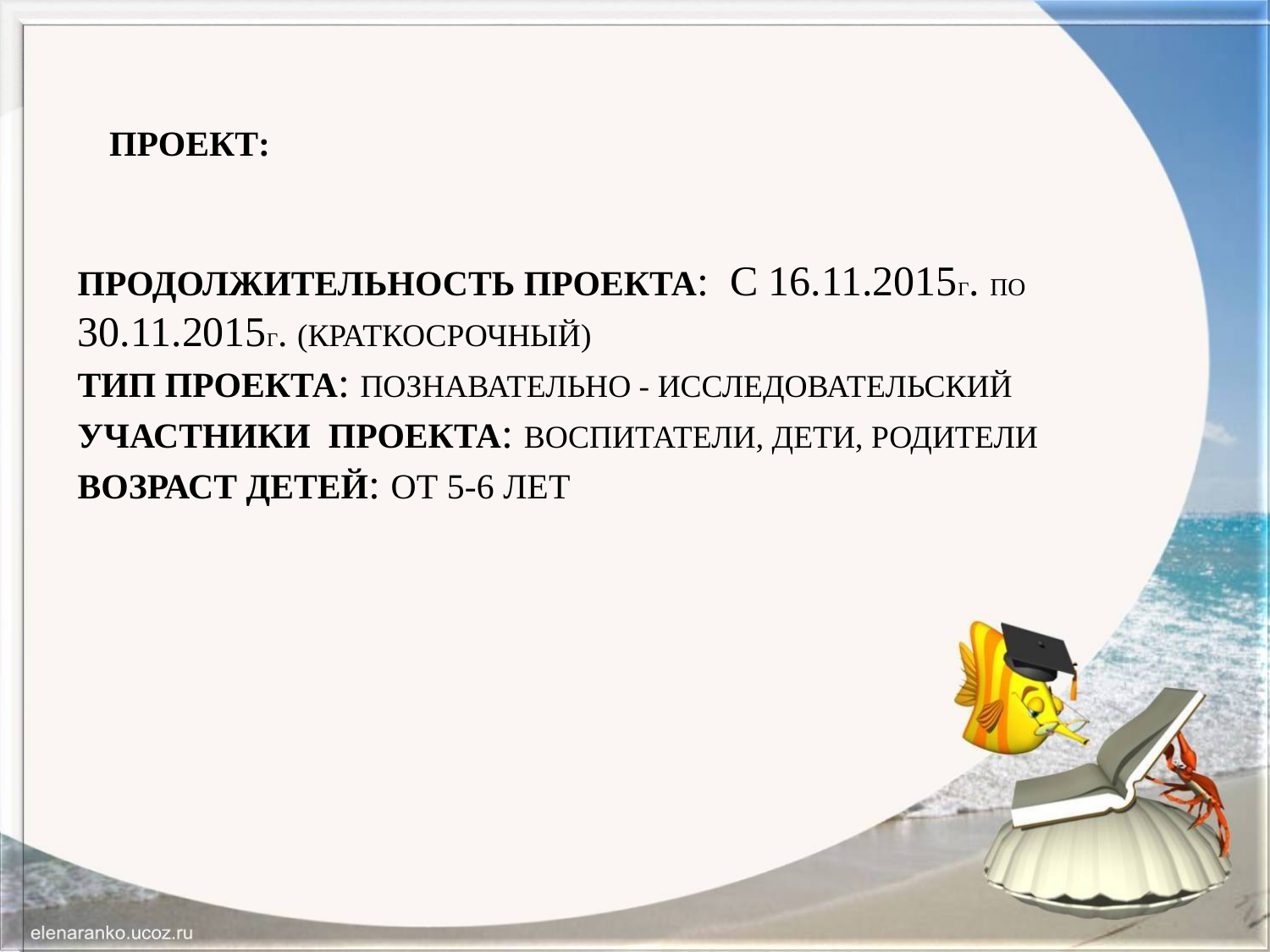

# Проект: Продолжительность проекта:  с 16.11.2015г. по 30.11.2015г. (краткосрочный) Тип проекта: познавательно - исследовательский Участники  проекта: воспитатели, дети, родители Возраст детей: от 5-6 лет